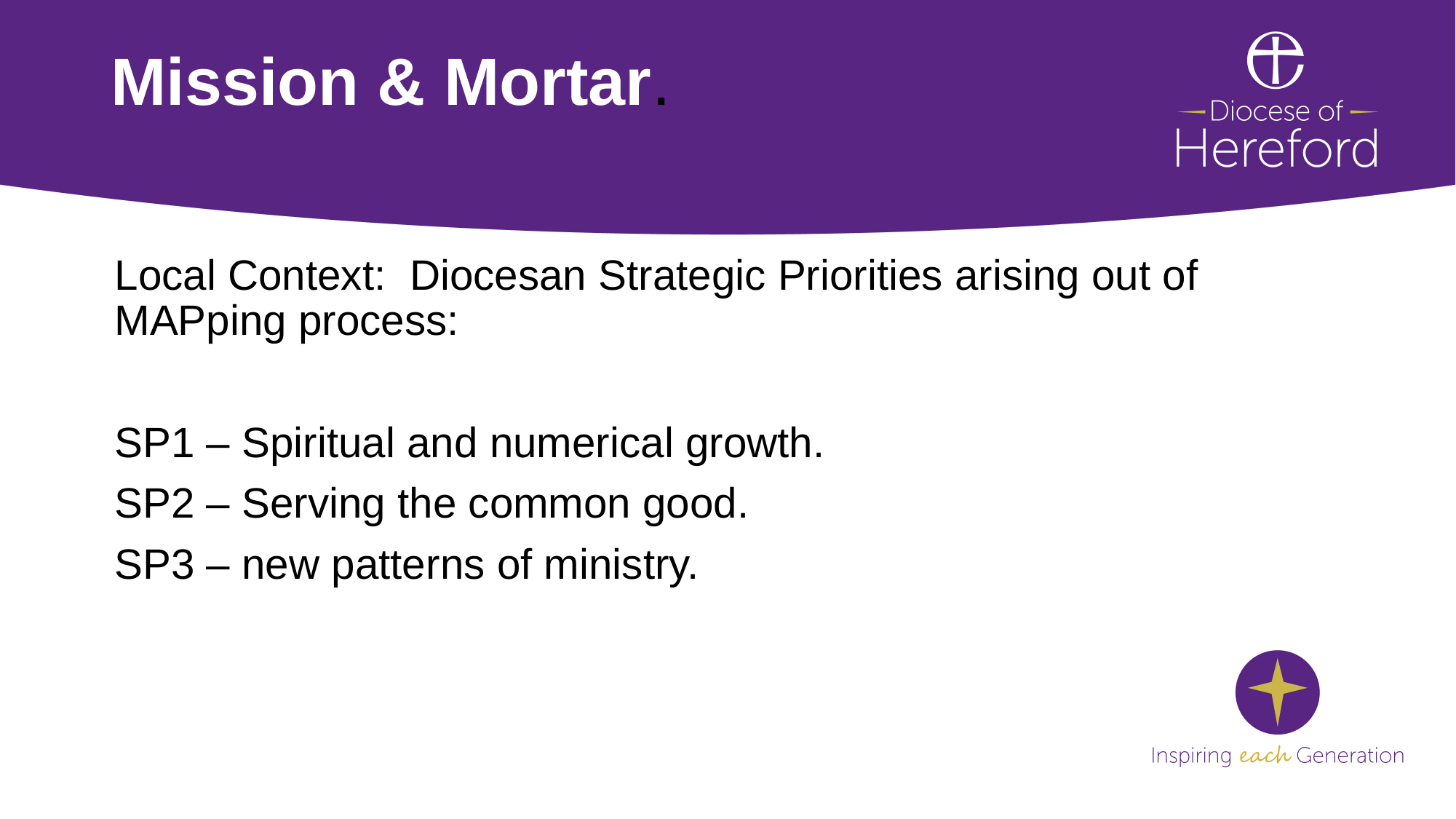

# Mission & Mortar.
Local Context:  Diocesan Strategic Priorities arising out of MAPping process:

SP1 – Spiritual and numerical growth.
SP2 – Serving the common good.
SP3 – new patterns of ministry.